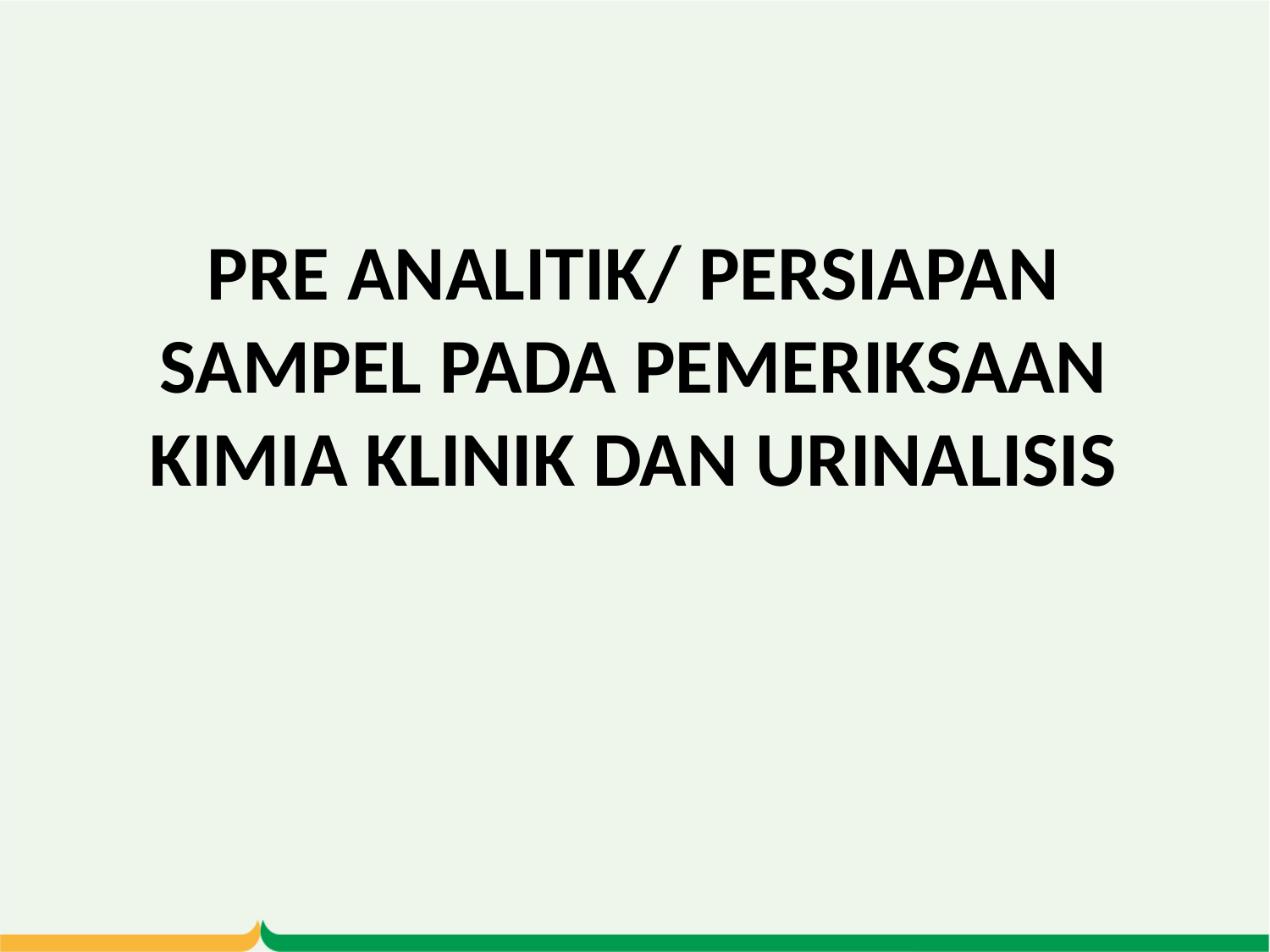

# PRE ANALITIK/ PERSIAPAN SAMPEL PADA PEMERIKSAAN KIMIA KLINIK DAN URINALISIS